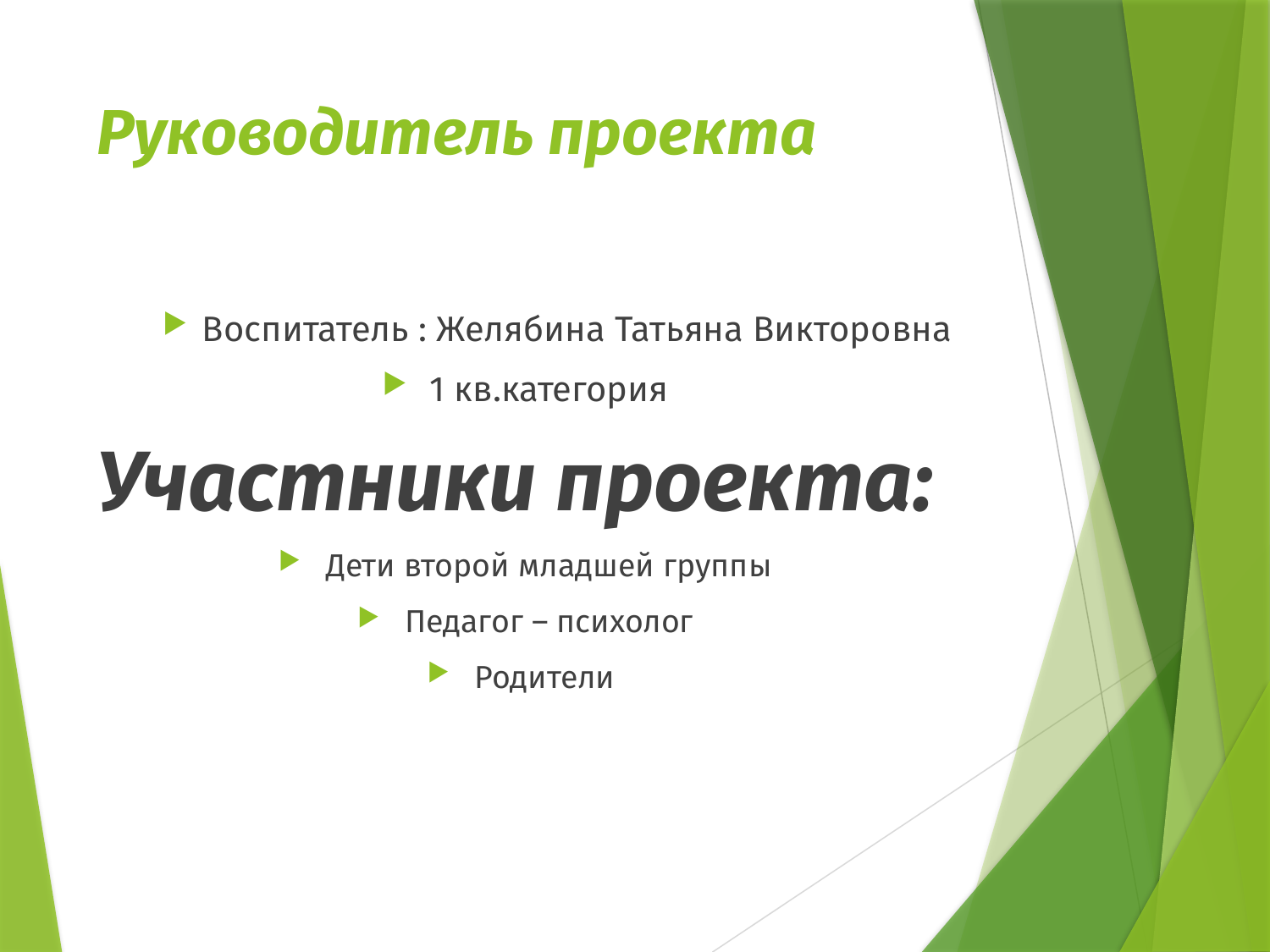

# Руководитель проекта
Воспитатель : Желябина Татьяна Викторовна
1 кв.категория
Участники проекта:
Дети второй младшей группы
Педагог – психолог
Родители